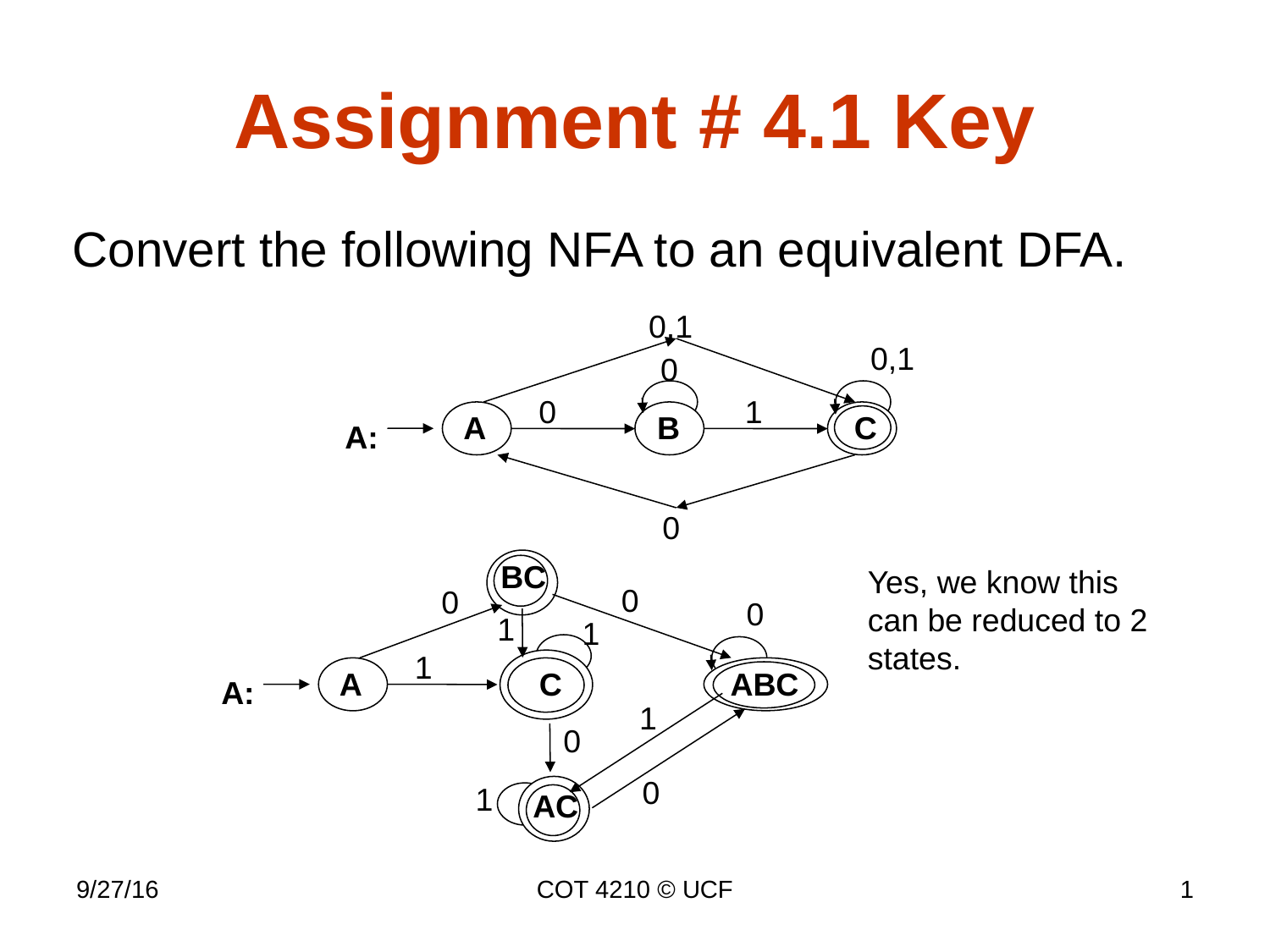

# Assignment # 4.1 Key
Convert the following NFA to an equivalent DFA.

0,1

0,1
0

0
1

A

B

C

A:

0

BC

Yes, we know this can be reduced to 2 states.

0
0

0

1

A

C

ABC

A:

0

1
1

1

0

1
AC

9/27/16
COT 4210 © UCF
1